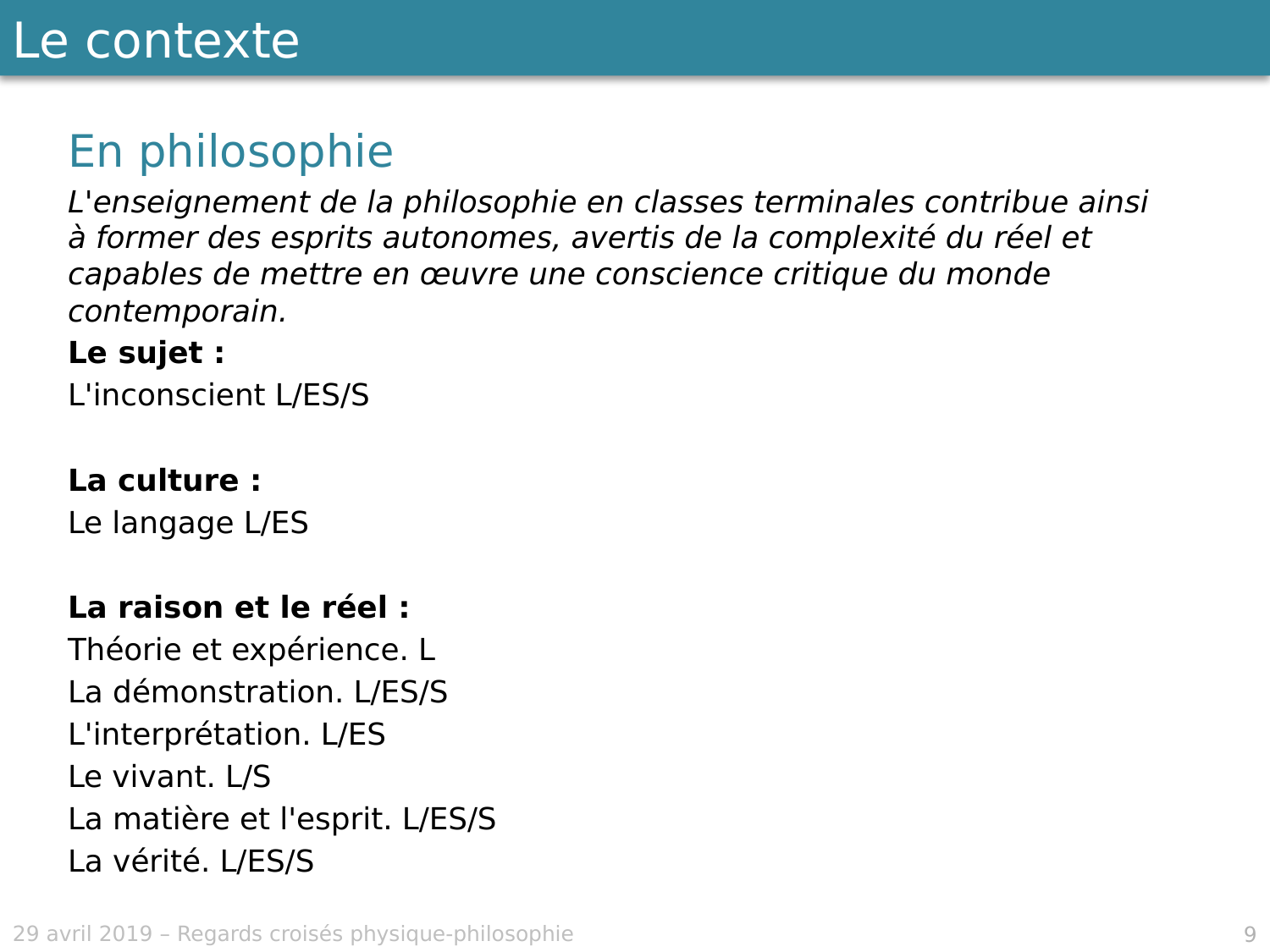

Le contexte
En philosophie
L'enseignement de la philosophie en classes terminales contribue ainsi à former des esprits autonomes, avertis de la complexité du réel et capables de mettre en œuvre une conscience critique du monde contemporain.
Le sujet :
L'inconscient L/ES/S

La culture :
Le langage L/ES

La raison et le réel :
Théorie et expérience. L
La démonstration. L/ES/S
L'interprétation. L/ES
Le vivant. L/S
La matière et l'esprit. L/ES/S
La vérité. L/ES/S
9